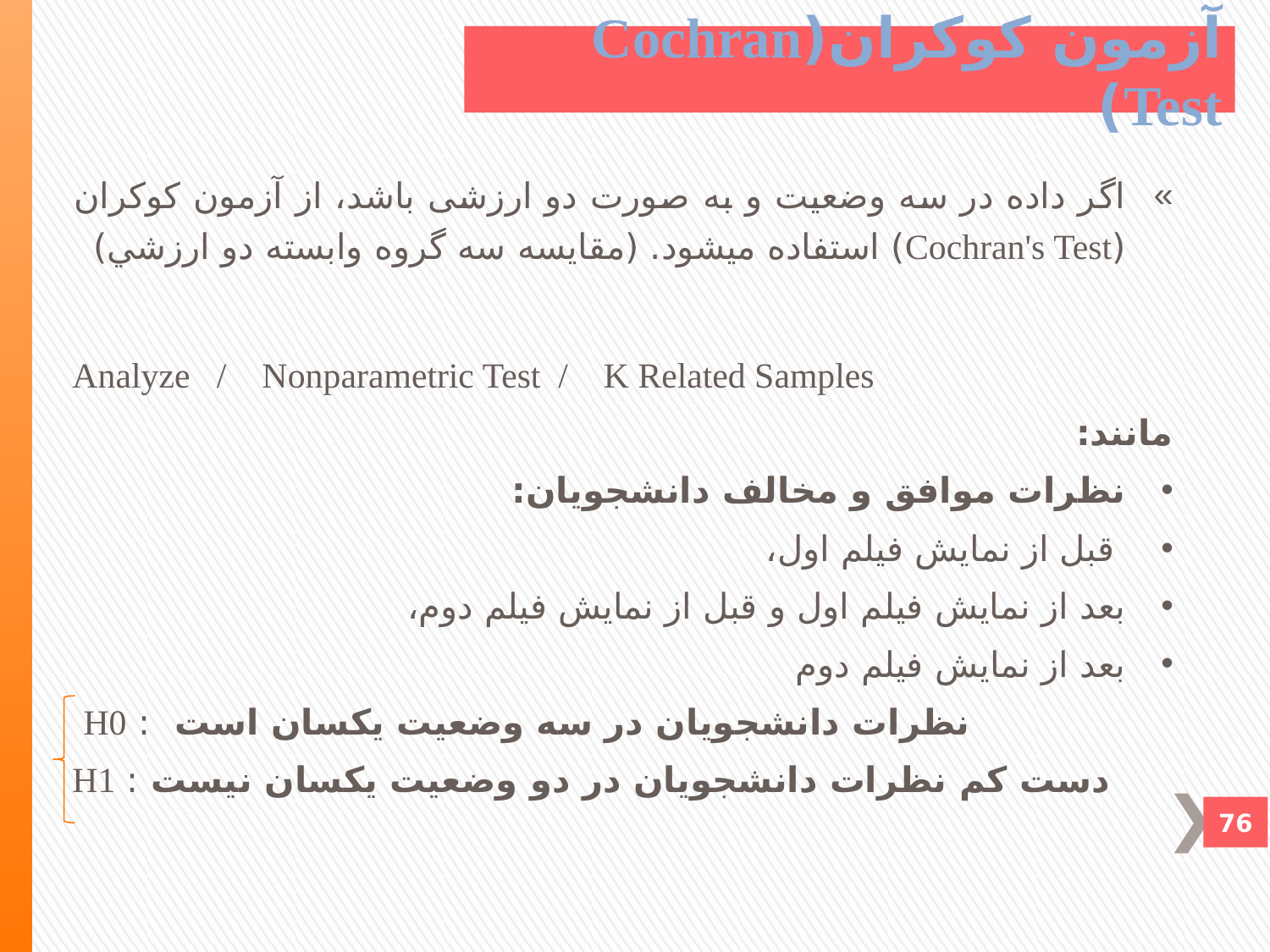

آزمون کوکران(Cochran Test)
اگر داده در سه وضعيت و به صورت دو ارزشی باشد، از آزمون کوکران (Cochran's Test) استفاده ميشود. (مقايسه سه گروه وابسته دو ارزشي)

Analyze   /    Nonparametric Test  /    K Related Samples
مانند:
نظرات موافق و مخالف دانشجويان:
 قبل از نمايش فيلم اول،
بعد از نمايش فيلم اول و قبل از نمايش فيلم دوم،
بعد از نمايش فيلم دوم
  نظرات دانشجويان در سه وضعيت يکسان است  : H0
دست کم نظرات دانشجويان در دو وضعيت يکسان نيست : H1

76
76